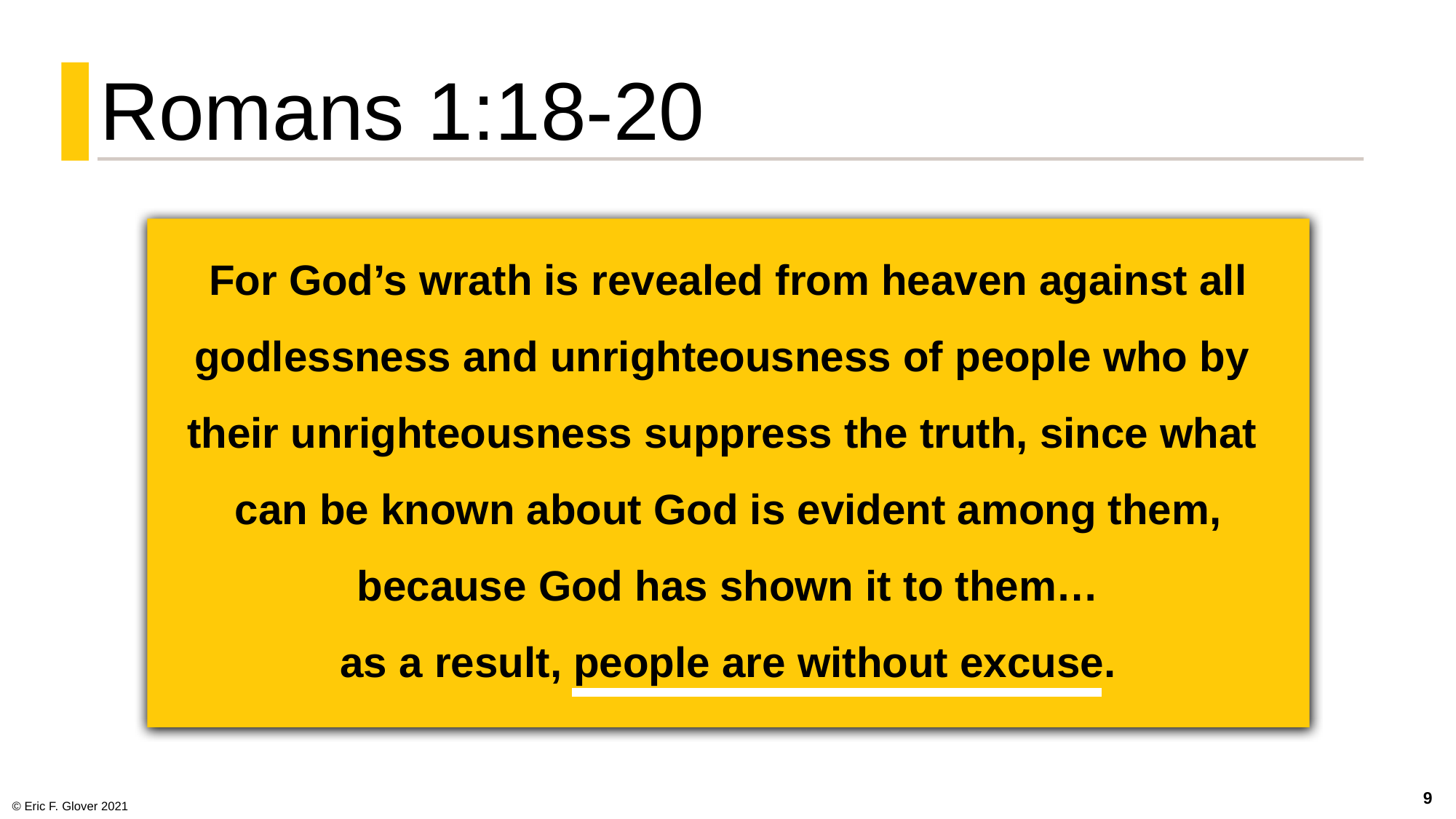

Romans 1:18-20

For God’s wrath is revealed from heaven against all godlessness and unrighteousness of people who by
their unrighteousness suppress the truth, since what
can be known about God is evident among them, because God has shown it to them…
as a result, people are without excuse.